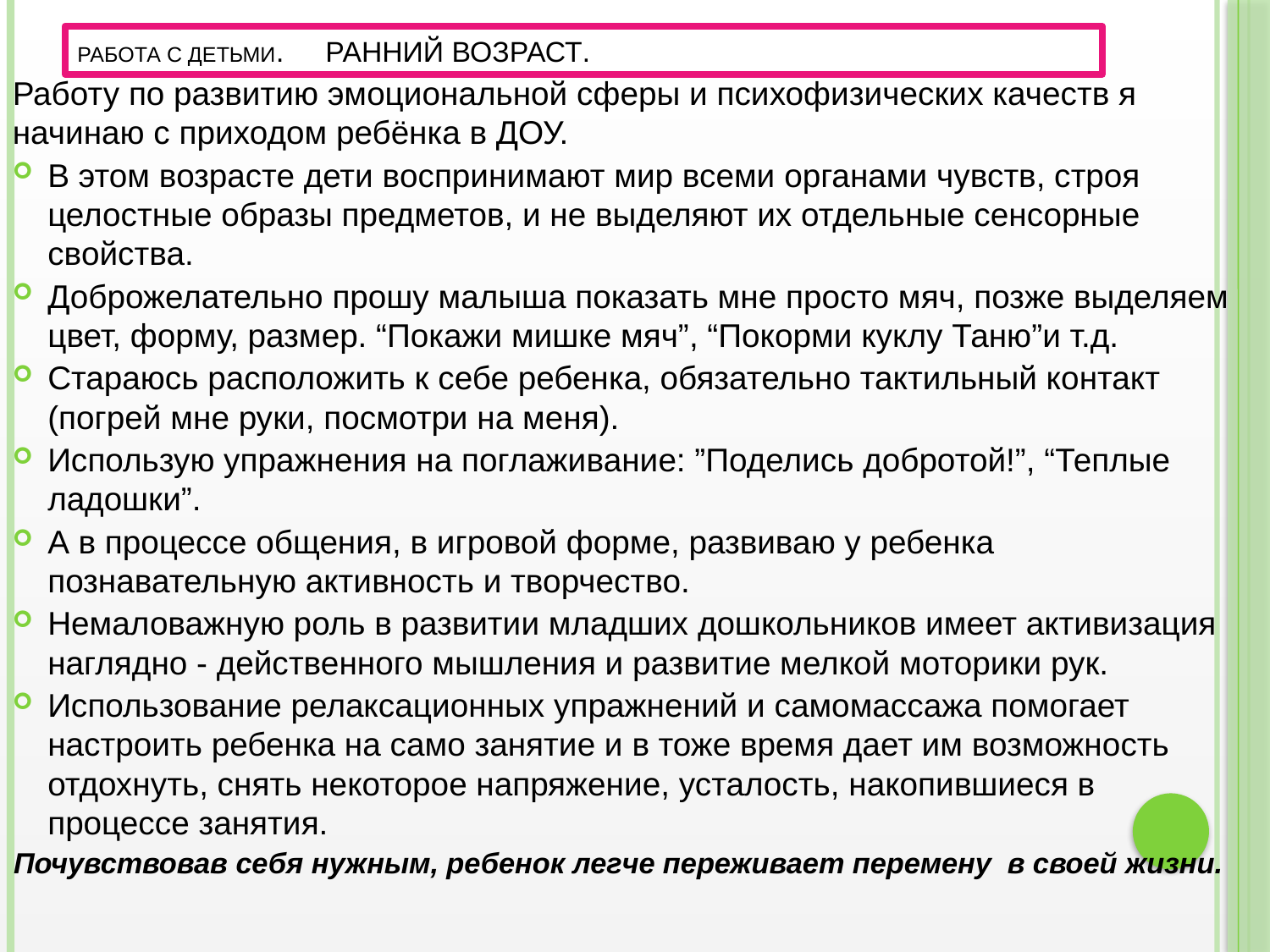

# Работа с детьми.     Ранний возраст.
Работу по развитию эмоциональной сферы и психофизических качеств я начинаю с приходом ребёнка в ДОУ.
В этом возрасте дети воспринимают мир всеми органами чувств, строя целостные образы предметов, и не выделяют их отдельные сенсорные свойства.
Доброжелательно прошу малыша показать мне просто мяч, позже выделяем цвет, форму, размер. “Покажи мишке мяч”, “Покорми куклу Таню”и т.д.
Стараюсь расположить к себе ребенка, обязательно тактильный контакт (погрей мне руки, посмотри на меня).
Использую упражнения на поглаживание: ”Поделись добротой!”, “Теплые ладошки”.
А в процессе общения, в игровой форме, развиваю у ребенка познавательную активность и творчество.
Немаловажную роль в развитии младших дошкольников имеет активизация наглядно - действенного мышления и развитие мелкой моторики рук.
Использование релаксационных упражнений и самомассажа помогает настроить ребенка на само занятие и в тоже время дает им возможность отдохнуть, снять некоторое напряжение, усталость, накопившиеся в процессе занятия.
Почувствовав себя нужным, ребенок легче переживает перемену  в своей жизни.